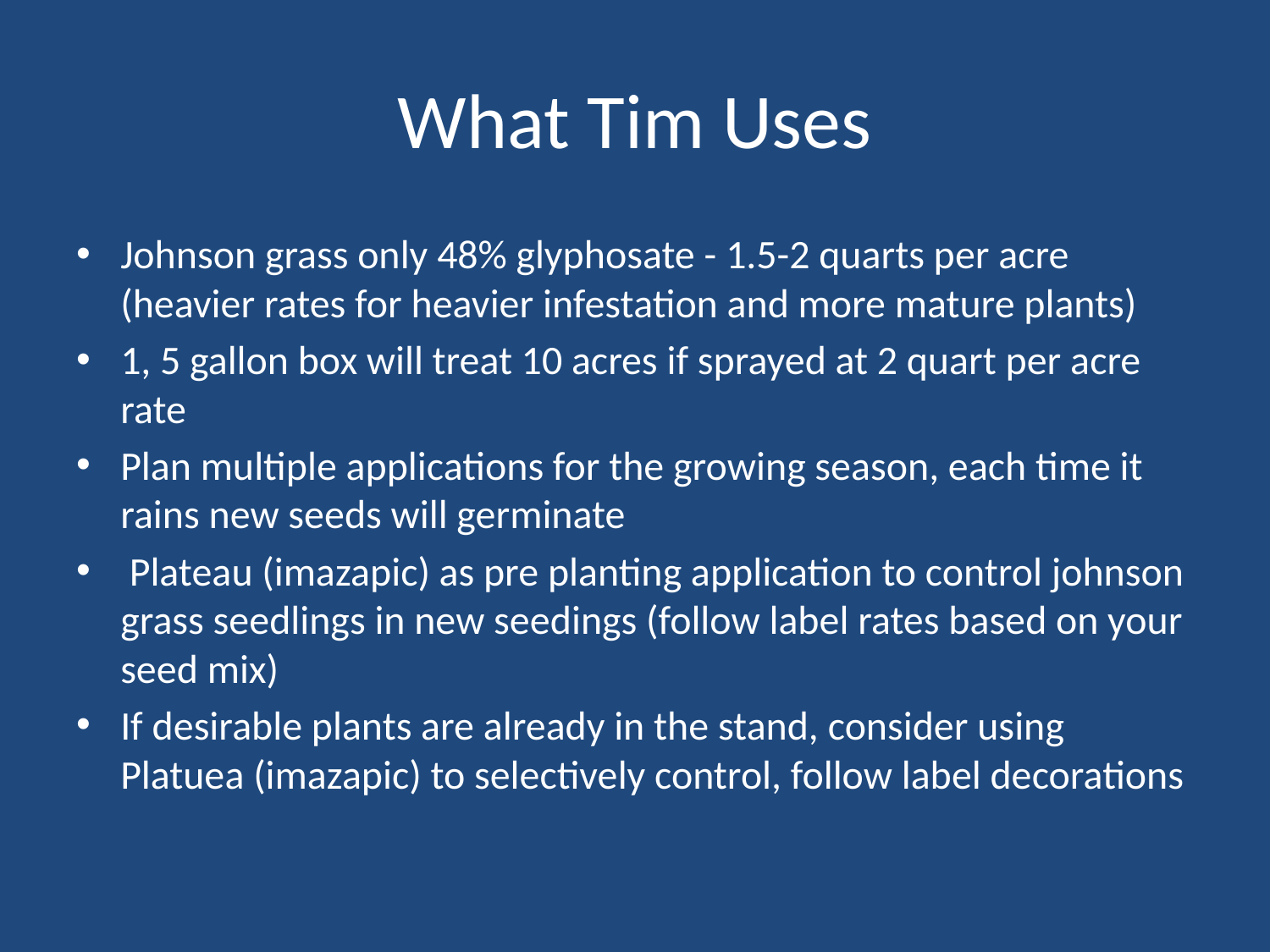

# What Tim Uses
Johnson grass only 48% glyphosate - 1.5-2 quarts per acre (heavier rates for heavier infestation and more mature plants)
1, 5 gallon box will treat 10 acres if sprayed at 2 quart per acre rate
Plan multiple applications for the growing season, each time it rains new seeds will germinate
 Plateau (imazapic) as pre planting application to control johnson grass seedlings in new seedings (follow label rates based on your seed mix)
If desirable plants are already in the stand, consider using Platuea (imazapic) to selectively control, follow label decorations